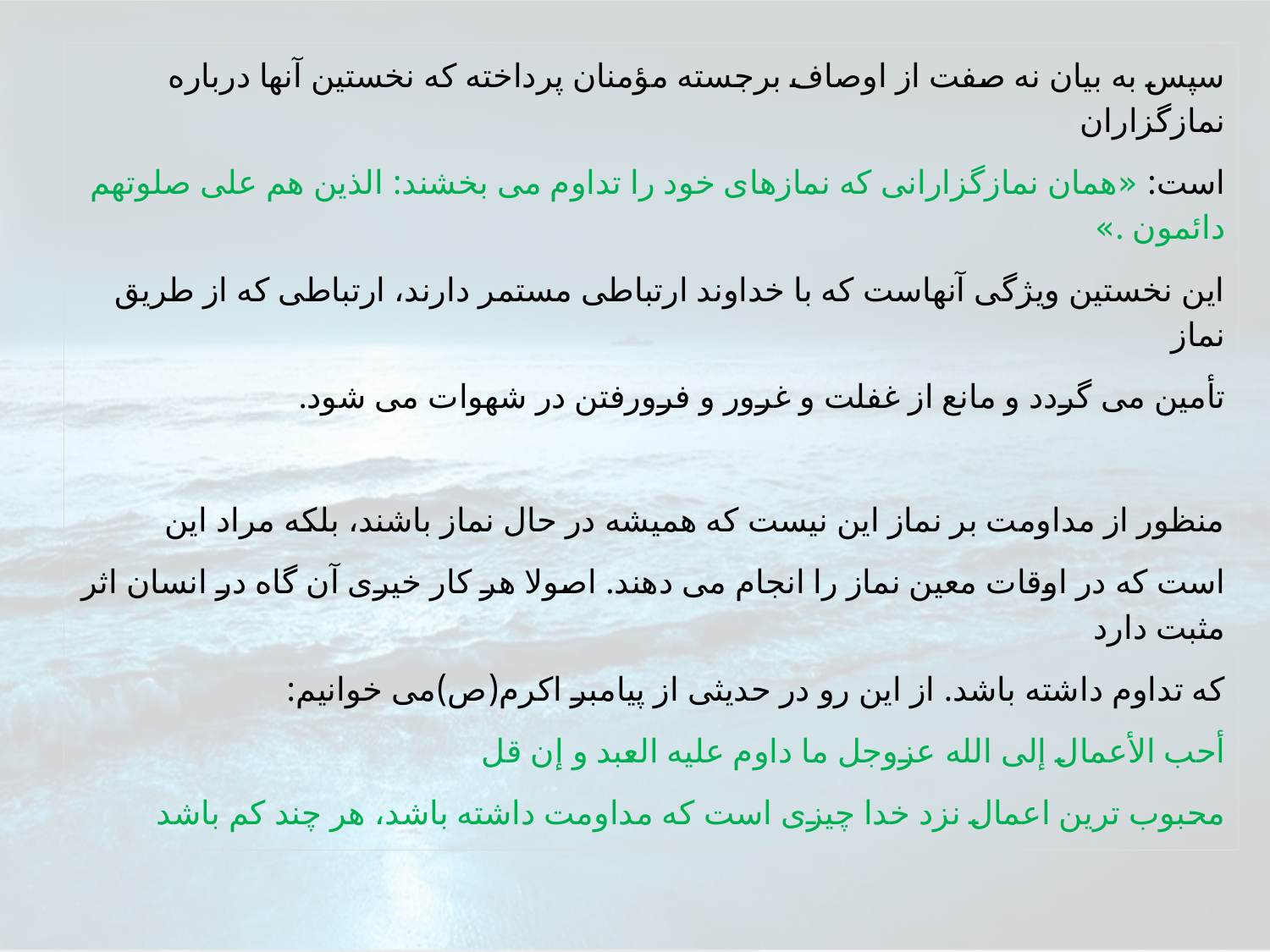

سپس به بيان نه صفت از اوصاف برجسته مؤمنان پرداخته كه نخستين آنها درباره نمازگزاران
است: «همان نمازگزارانى كه نمازهاى خود را تداوم مى بخشند: الذين هم على صلوتهم دائمون .»
اين نخستين ويژگى آنهاست كه با خداوند ارتباطى مستمر دارند، ارتباطى كه از طريق نماز
تأمين مى گردد و مانع از غفلت و غرور و فرورفتن در شهوات مى شود.

منظور از مداومت بر نماز اين نيست كه هميشه در حال نماز باشند، بلكه مراد اين
است كه در اوقات معين نماز را انجام مى دهند. اصولا هر كار خيرى آن گاه در انسان اثر مثبت دارد
كه تداوم داشته باشد. از اين رو در حديثى از پيامبر اكرم(ص)مى خوانيم:
أحب الأعمال إلى الله عزوجل ما داوم عليه العبد و إن قل
محبوب ترين اعمال نزد خدا چيزى است كه مداومت داشته باشد، هر چند كم باشد